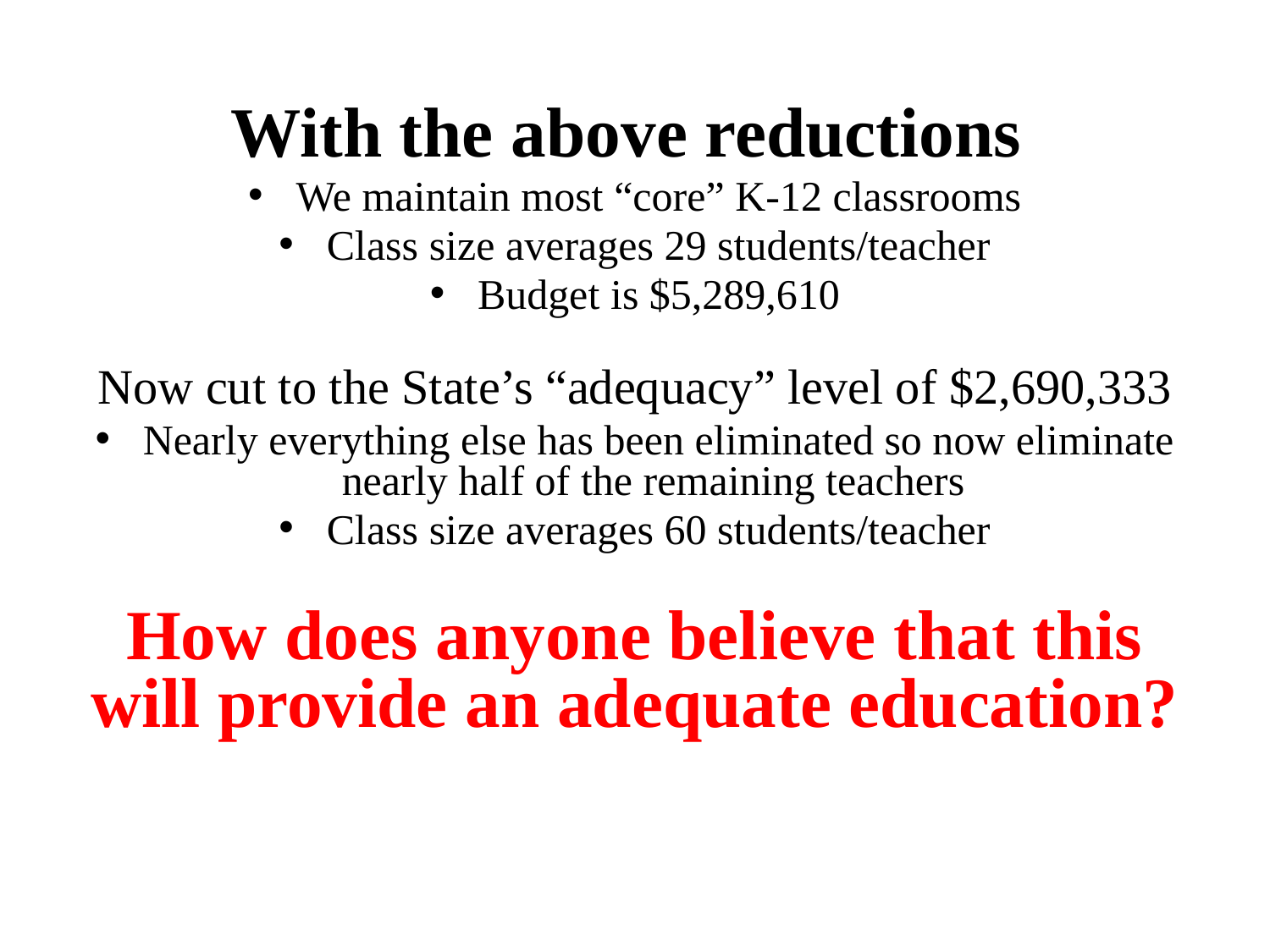

With the above reductions
We maintain most “core” K-12 classrooms
Class size averages 29 students/teacher
Budget is $5,289,610

Now cut to the State’s “adequacy” level of $2,690,333
Nearly everything else has been eliminated so now eliminate nearly half of the remaining teachers
Class size averages 60 students/teacher

How does anyone believe that this will provide an adequate education?